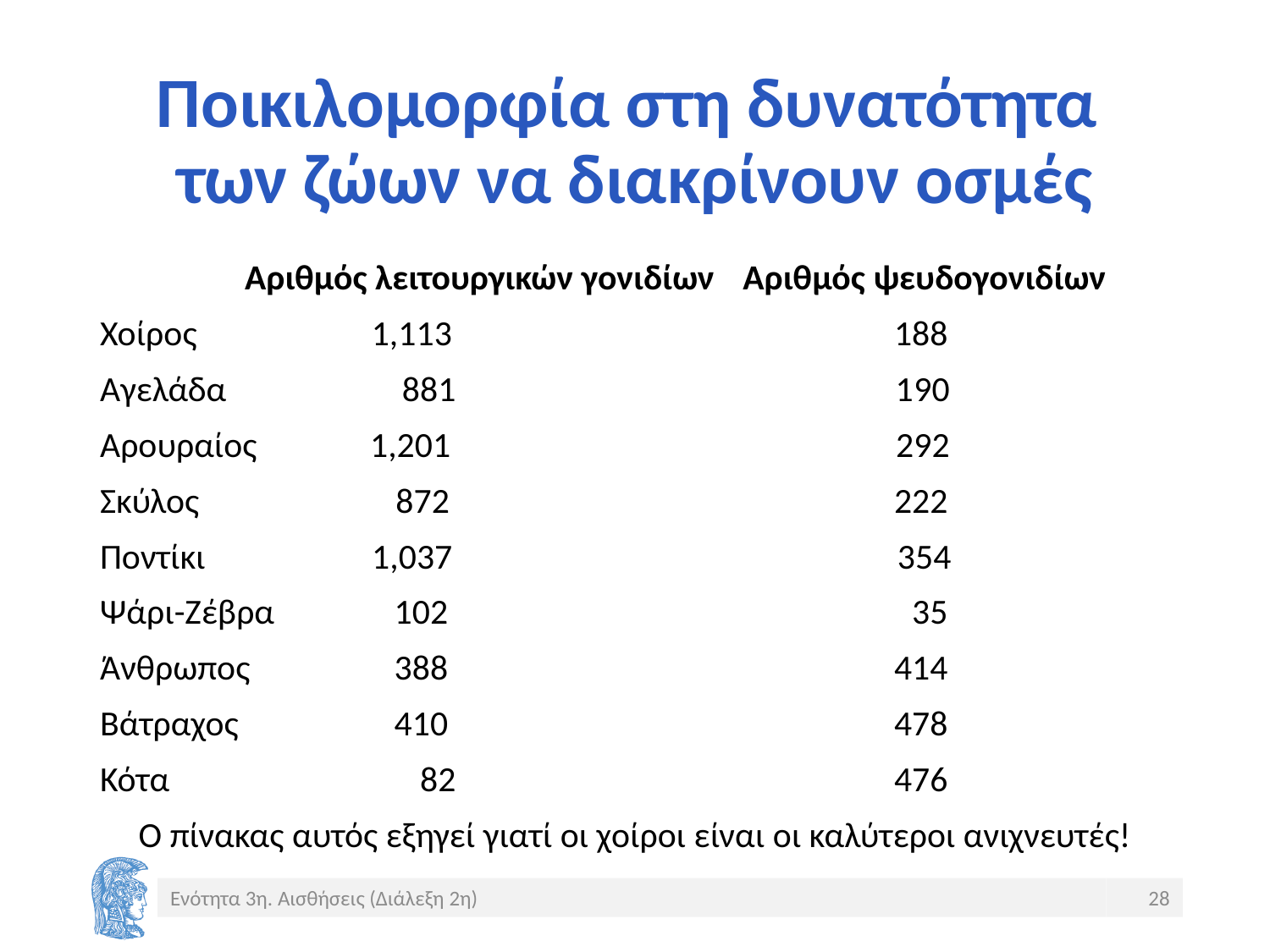

# Ποικιλομορφία στη δυνατότητα των ζώων να διακρίνουν οσμές
                  Αριθμός λειτουργικών γονιδίων 	 Αριθμός ψευδογονιδίων
Χοίρος 	                  1,113                                     	    188
Αγελάδα 	      881 		     	                    190
Αρουραίος 	  1,201 		             	                    292
Σκύλος 	                     872 				    222
Ποντίκι 	                  1,037 	            	                                    354
Ψάρι-Ζέβρα 	     102 	    		                      35
Άνθρωπος 	     388 				    414
Βάτραχος 	     410 				    478
Κότα 	                        82 				    476
Ο πίνακας αυτός εξηγεί γιατί οι χοίροι είναι οι καλύτεροι ανιχνευτές!

Ενότητα 3η. Αισθήσεις (Διάλεξη 2η)
28